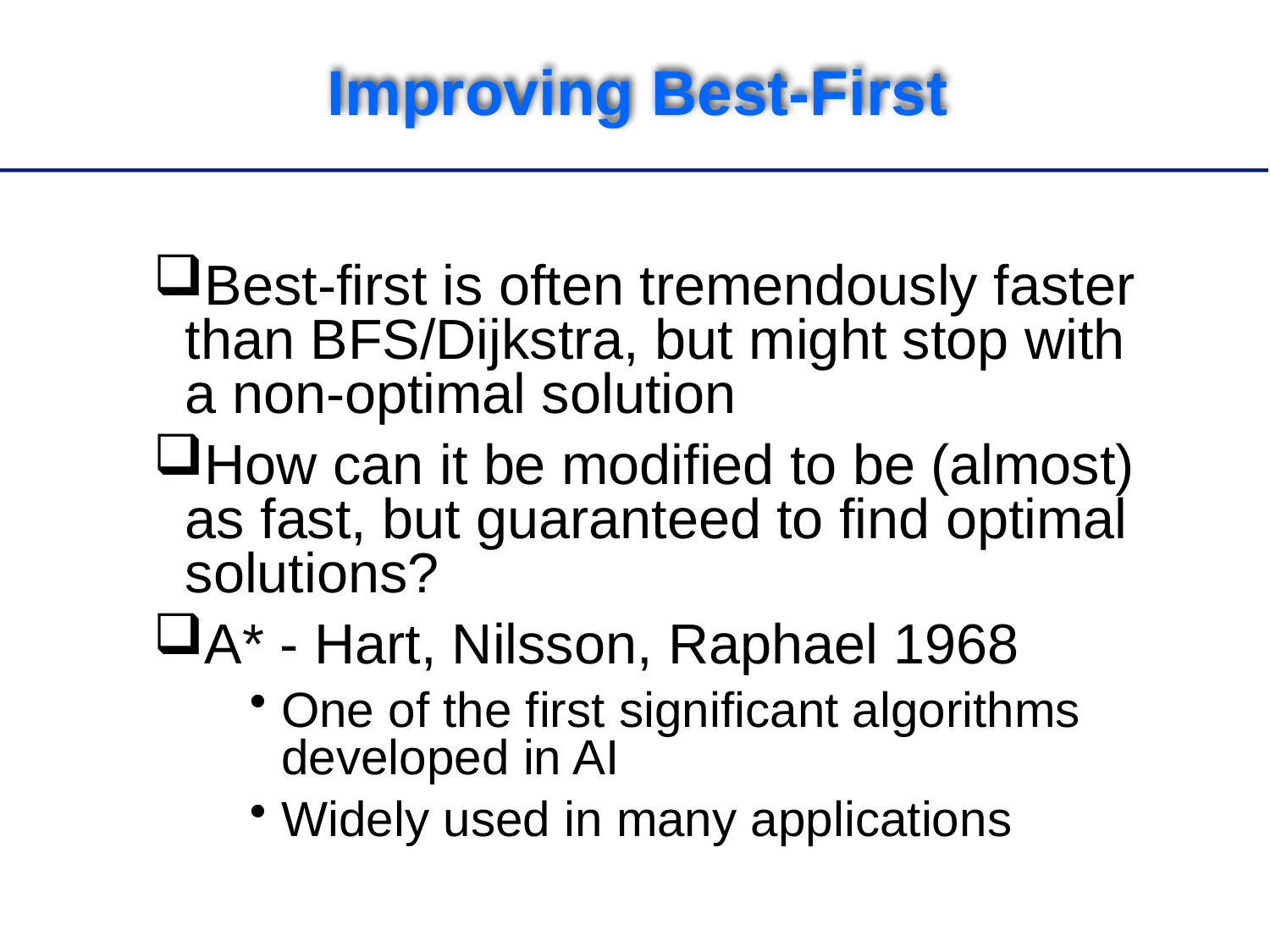

# Improving Best-First
Best-first is often tremendously faster than BFS/Dijkstra, but might stop with a non-optimal solution
How can it be modified to be (almost) as fast, but guaranteed to find optimal solutions?
A* - Hart, Nilsson, Raphael 1968
One of the first significant algorithms developed in AI
Widely used in many applications